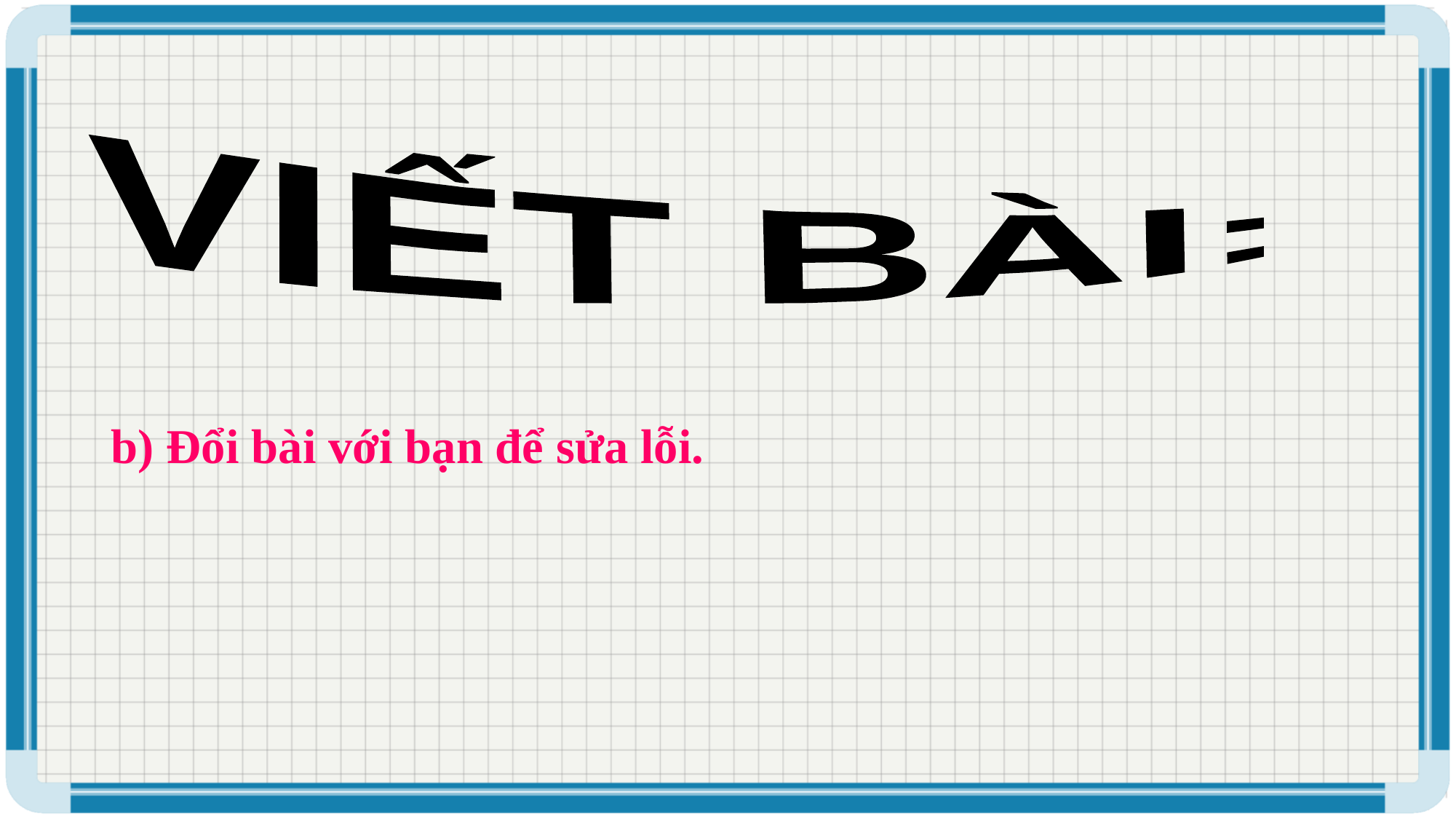

VIẾT BÀI:
b) Đổi bài với bạn để sửa lỗi.